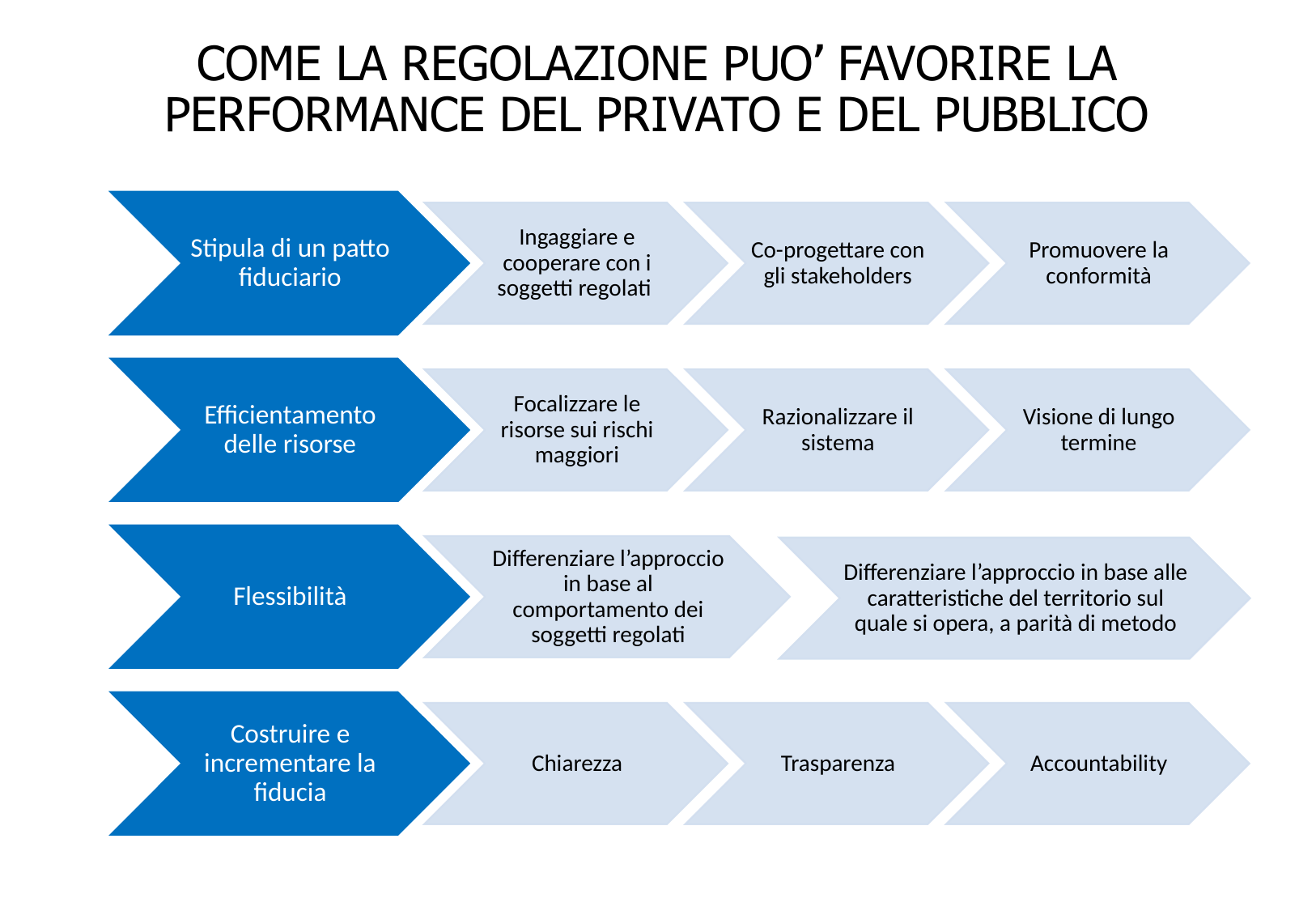

# COME LA REGOLAZIONE PUO’ FAVORIRE LA PERFORMANCE DEL PRIVATO E DEL PUBBLICO
Stipula di un patto fiduciario
Ingaggiare e cooperare con i soggetti regolati
Co-progettare con gli stakeholders
Promuovere la conformità
Efficientamento delle risorse
Focalizzare le risorse sui rischi maggiori
Razionalizzare il sistema
Visione di lungo termine
Flessibilità
Differenziare l’approccio in base al comportamento dei soggetti regolati
Differenziare l’approccio in base alle caratteristiche del territorio sul quale si opera, a parità di metodo
Costruire e incrementare la fiducia
Chiarezza
Trasparenza
Accountability